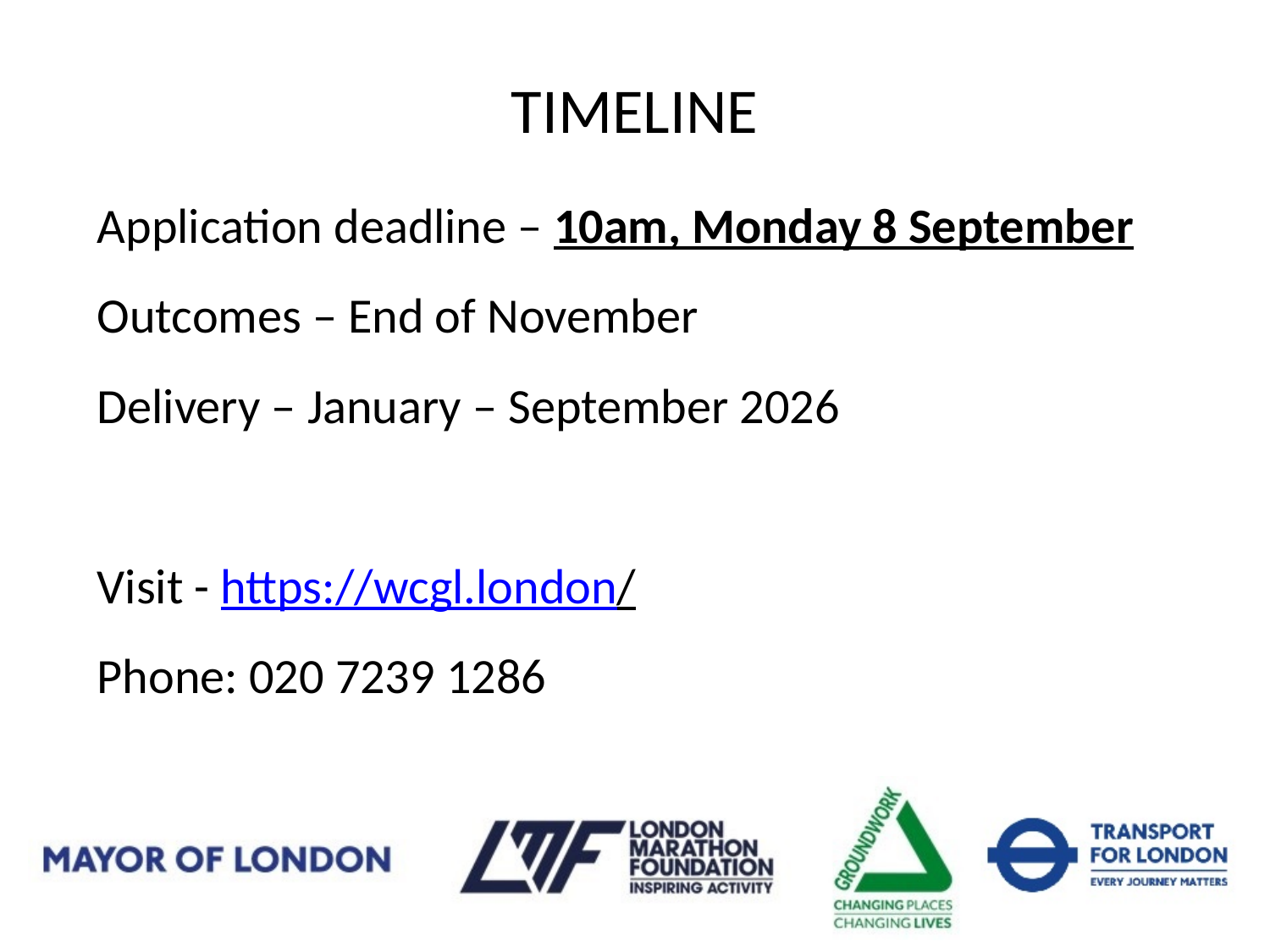

# Timeline

Application deadline – 10am, Monday 8 September
Outcomes – End of November
Delivery – January – September 2026

Visit - https://wcgl.london/
Phone: 020 7239 1286